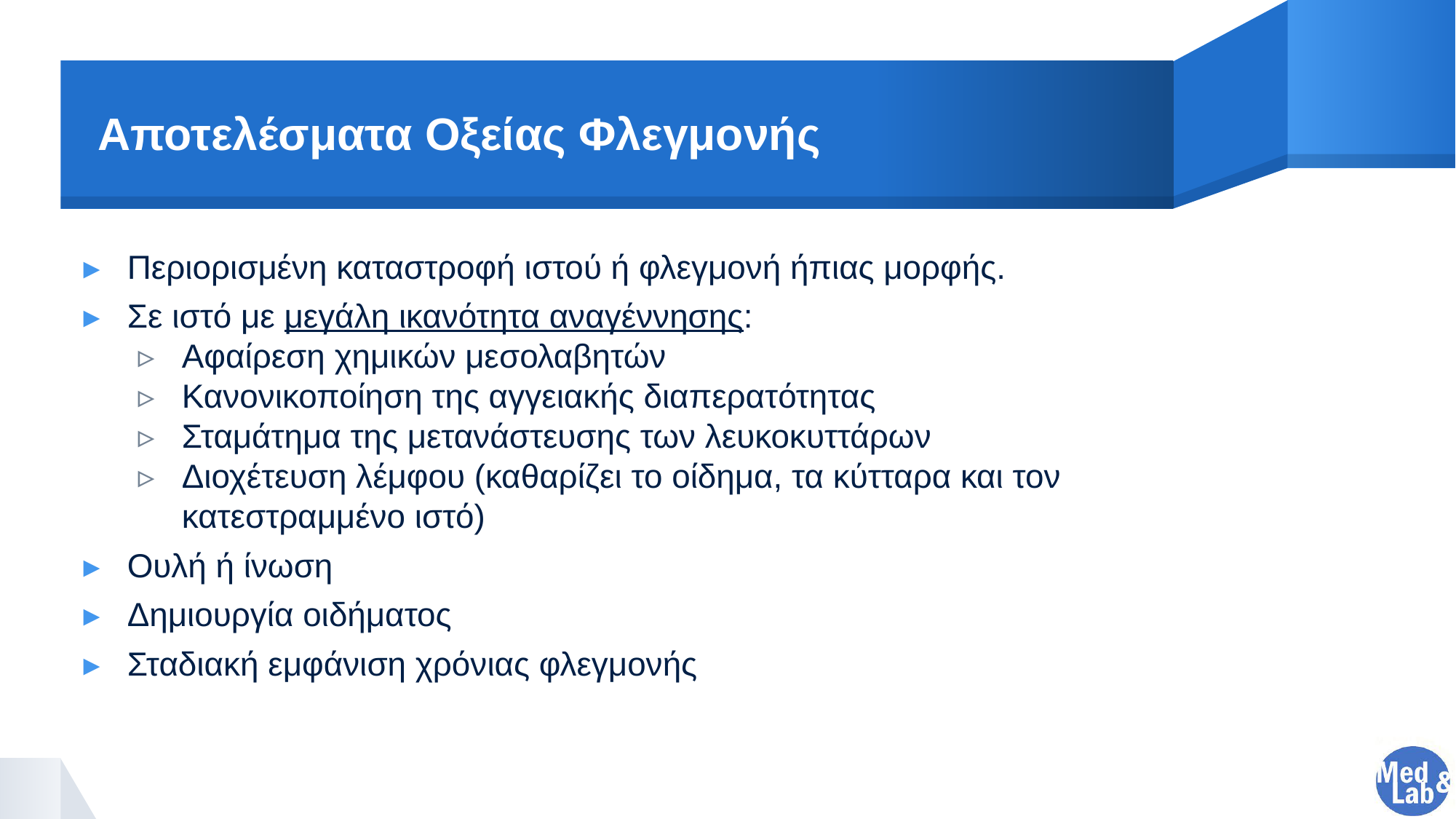

# Αποτελέσματα Οξείας Φλεγμονής
Περιορισμένη καταστροφή ιστού ή φλεγμονή ήπιας μορφής.
Σε ιστό με μεγάλη ικανότητα αναγέννησης:
Αφαίρεση χημικών μεσολαβητών
Κανονικοποίηση της αγγειακής διαπερατότητας
Σταμάτημα της μετανάστευσης των λευκοκυττάρων
Διοχέτευση λέμφου (καθαρίζει το οίδημα, τα κύτταρα και τον κατεστραμμένο ιστό)
Ουλή ή ίνωση
Δημιουργία οιδήματος
Σταδιακή εμφάνιση χρόνιας φλεγμονής